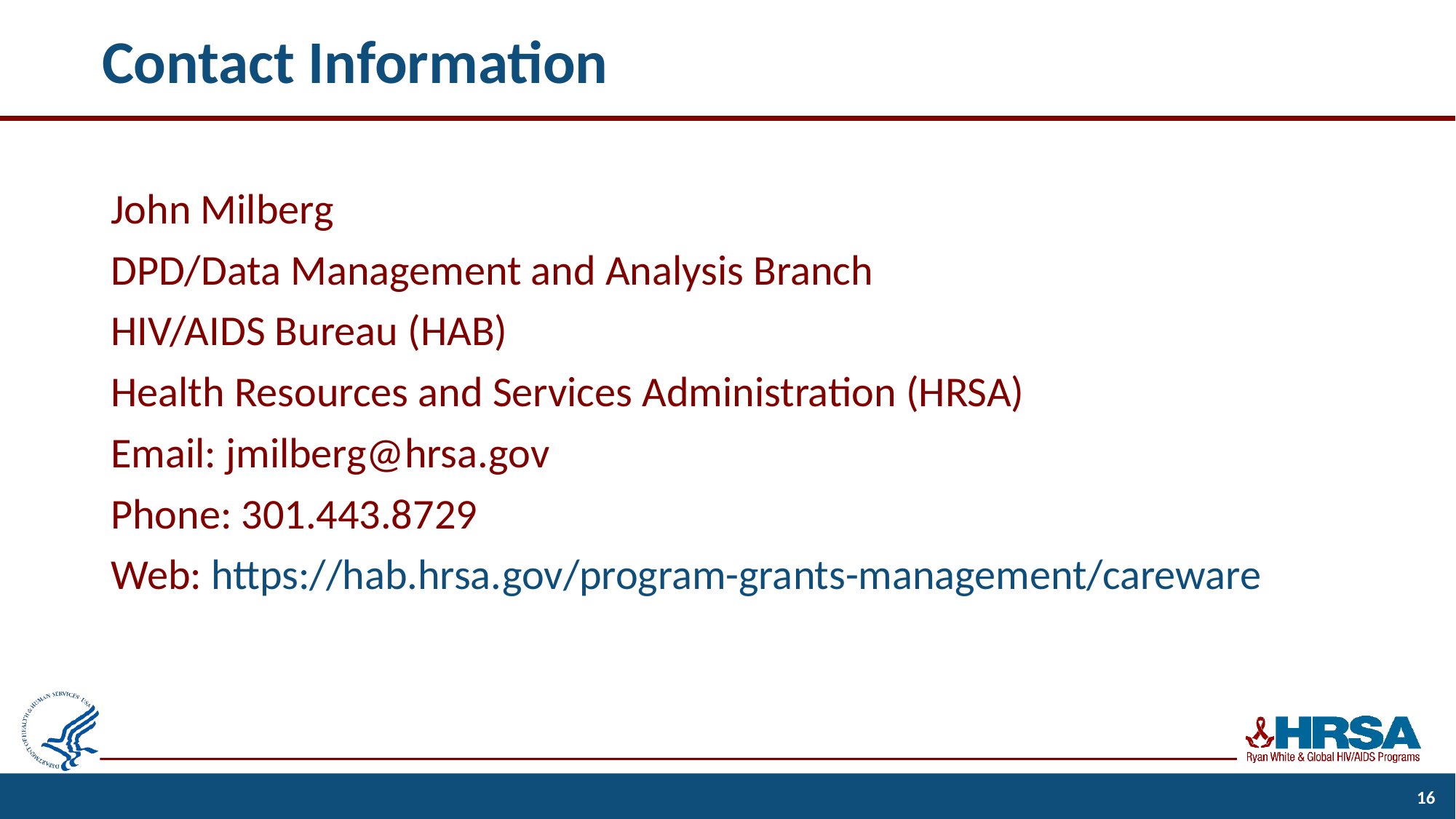

# Contact Information
John Milberg
DPD/Data Management and Analysis Branch
HIV/AIDS Bureau (HAB)
Health Resources and Services Administration (HRSA)
Email: jmilberg@hrsa.gov
Phone: 301.443.8729
Web: https://hab.hrsa.gov/program-grants-management/careware

16